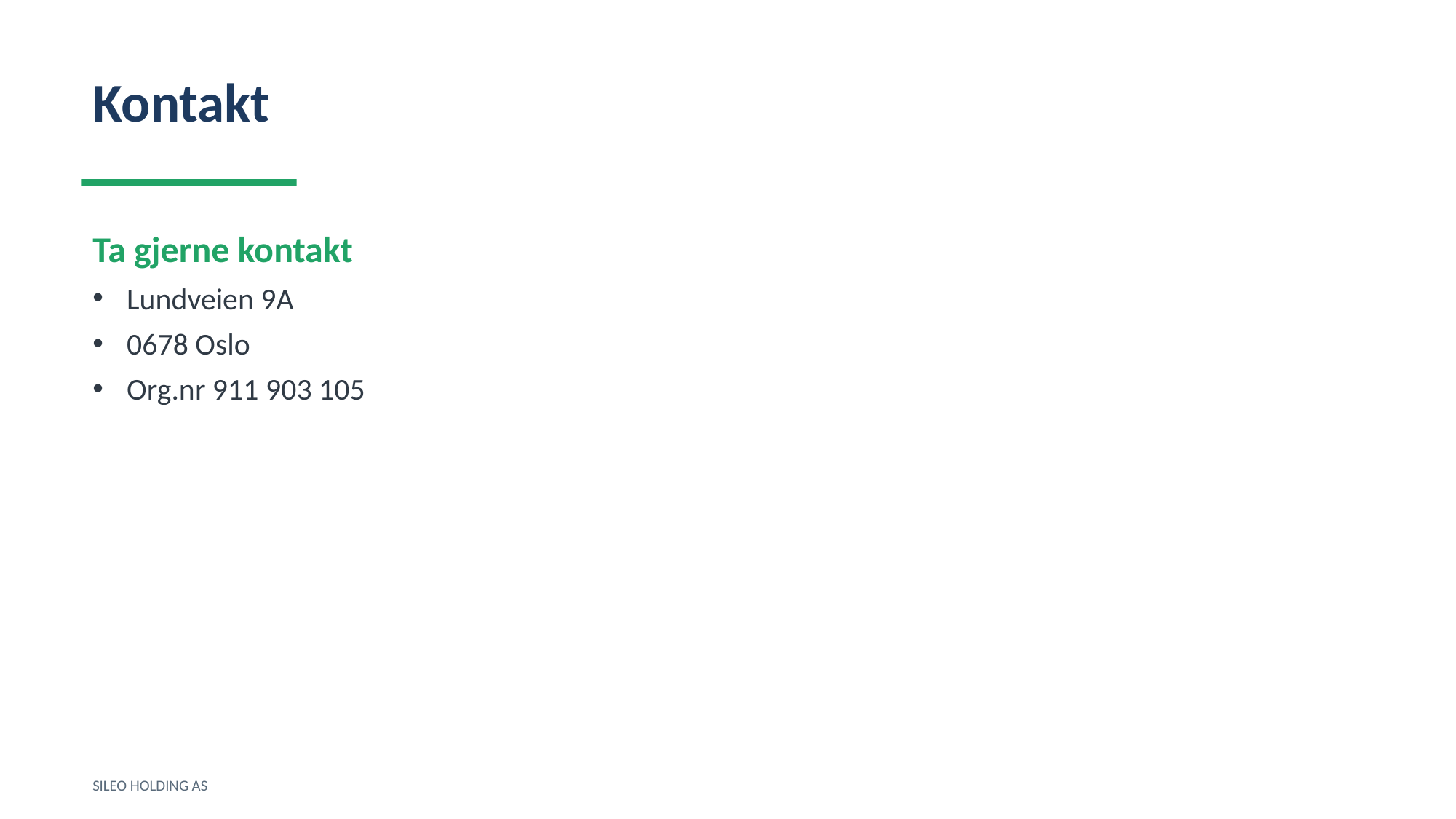

Kontakt

Ta gjerne kontakt
Lundveien 9A
0678 Oslo
Org.nr 911 903 105
SILEO HOLDING AS